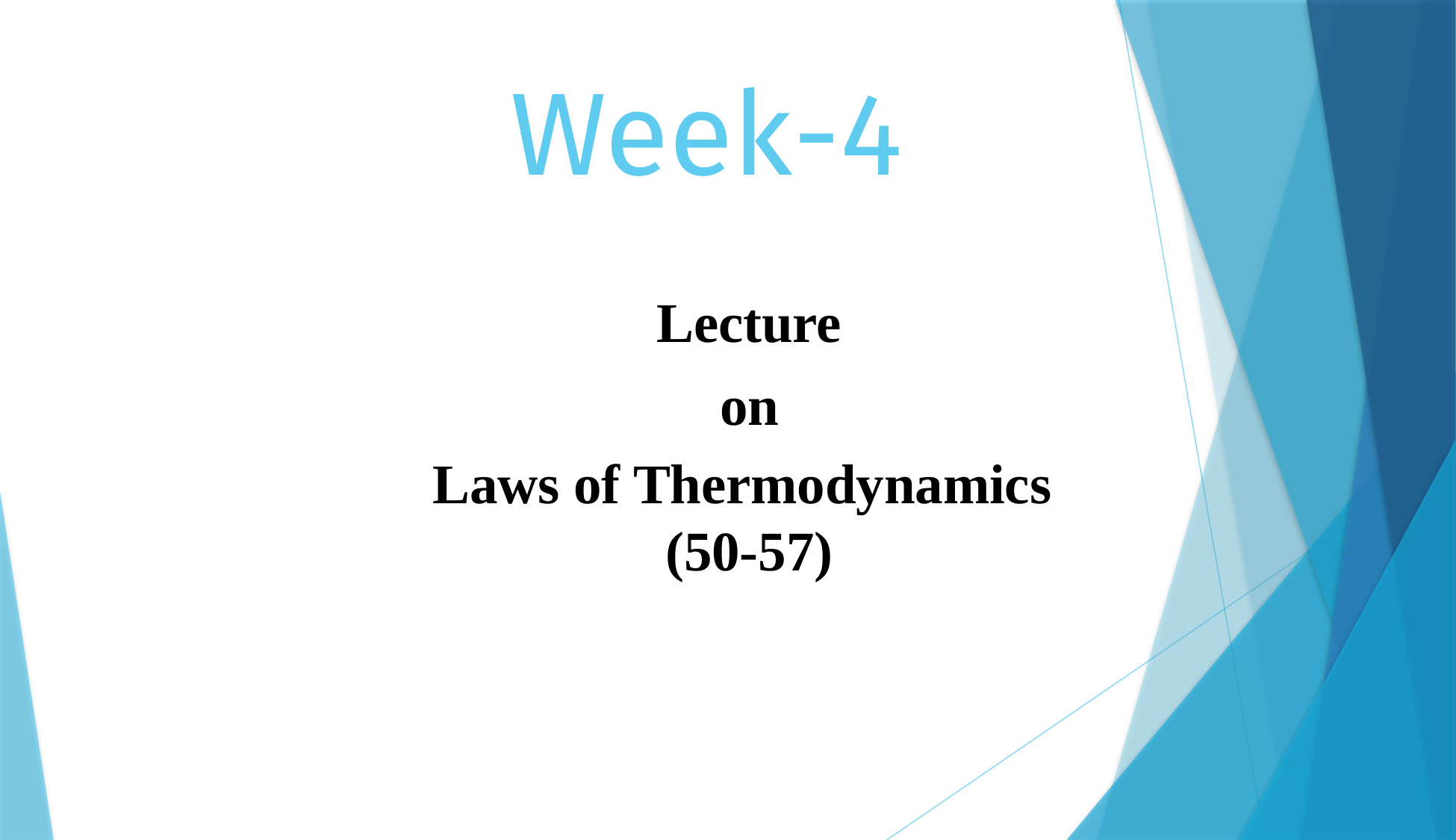

# Week-4
Lecture
on
Laws of Thermodynamics  (50-57)